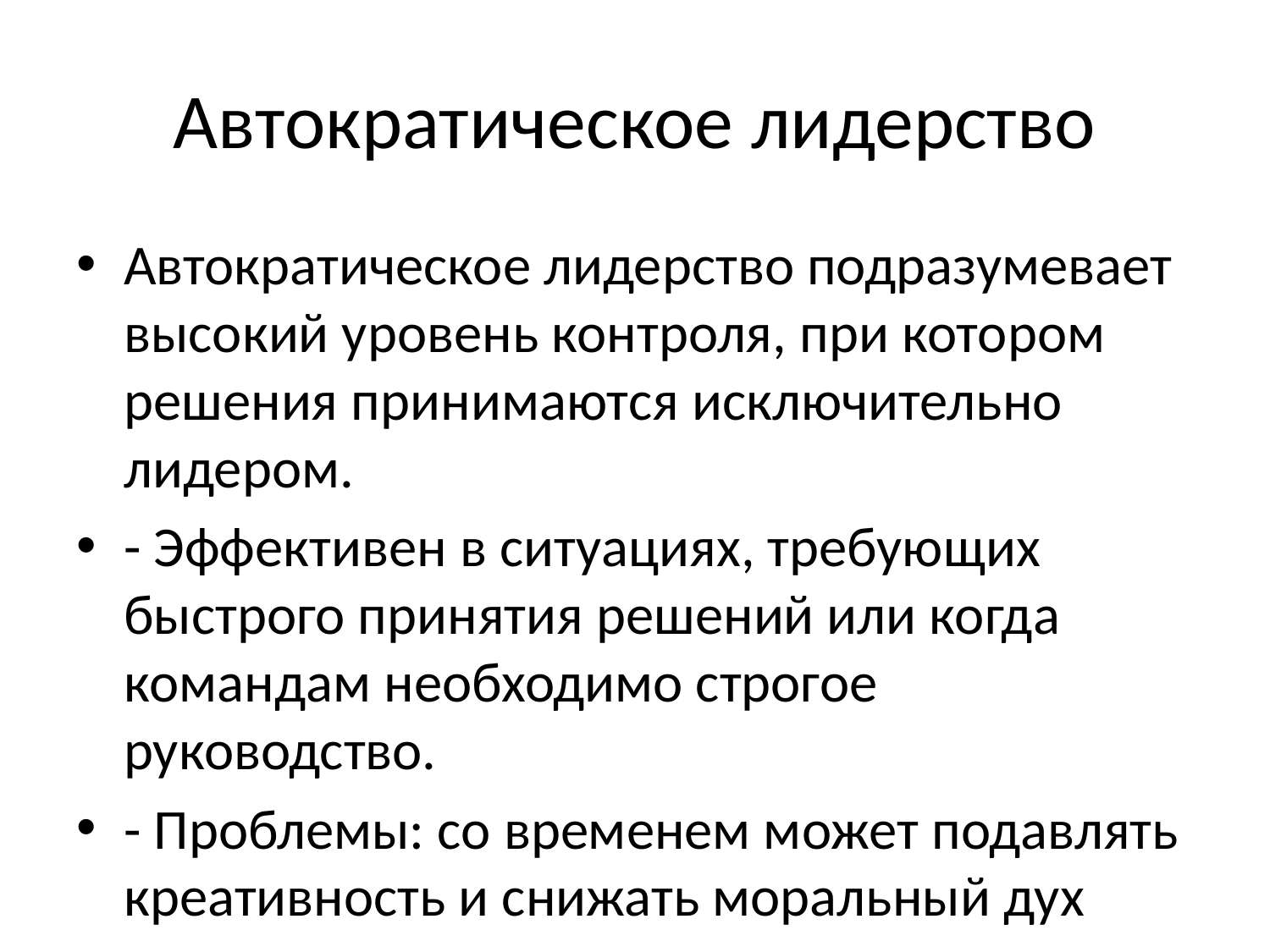

# Автократическое лидерство
Автократическое лидерство подразумевает высокий уровень контроля, при котором решения принимаются исключительно лидером.
- Эффективен в ситуациях, требующих быстрого принятия решений или когда командам необходимо строгое руководство.
- Проблемы: со временем может подавлять креативность и снижать моральный дух сотрудников.